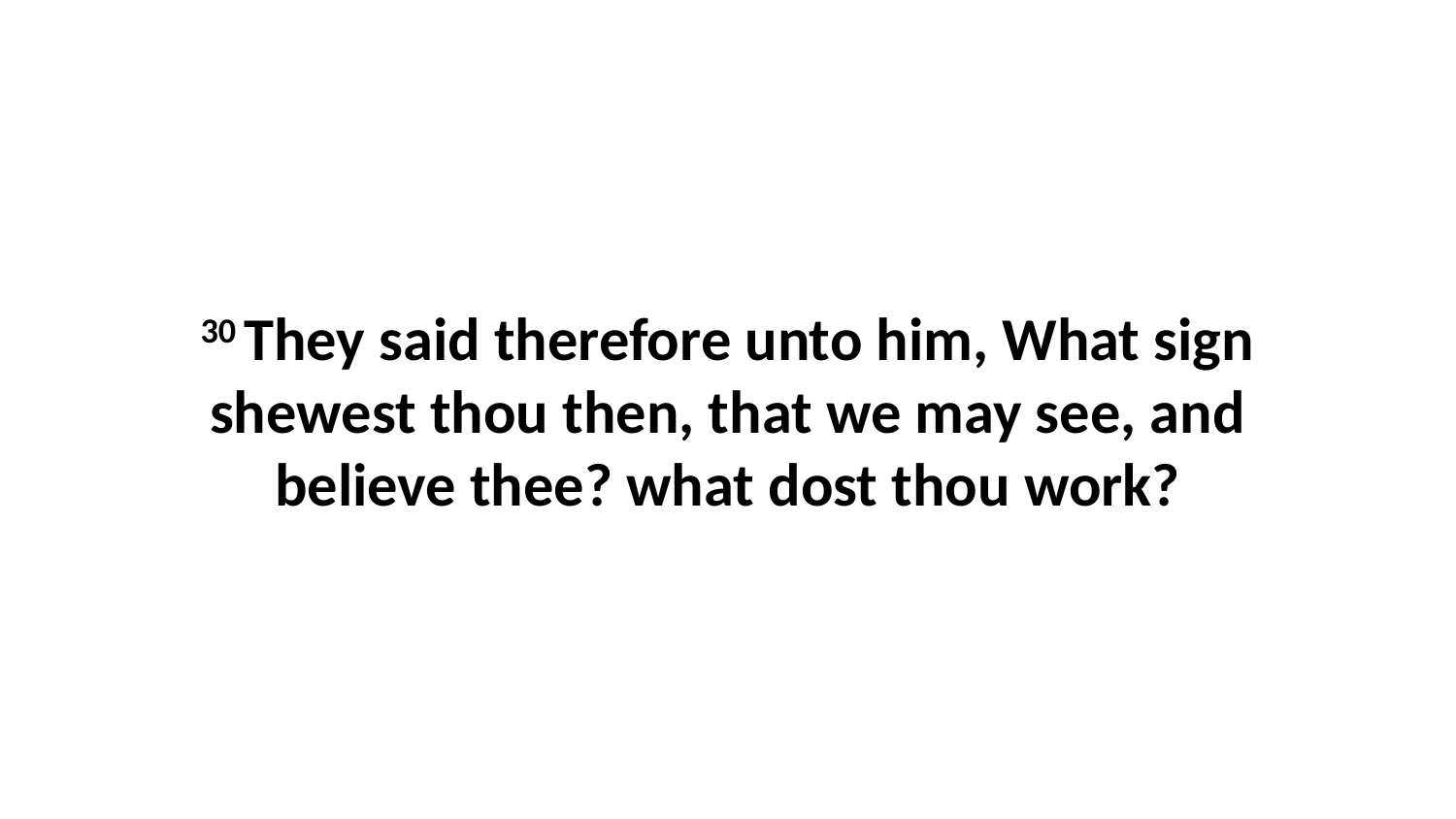

30 They said therefore unto him, What sign shewest thou then, that we may see, and believe thee? what dost thou work?